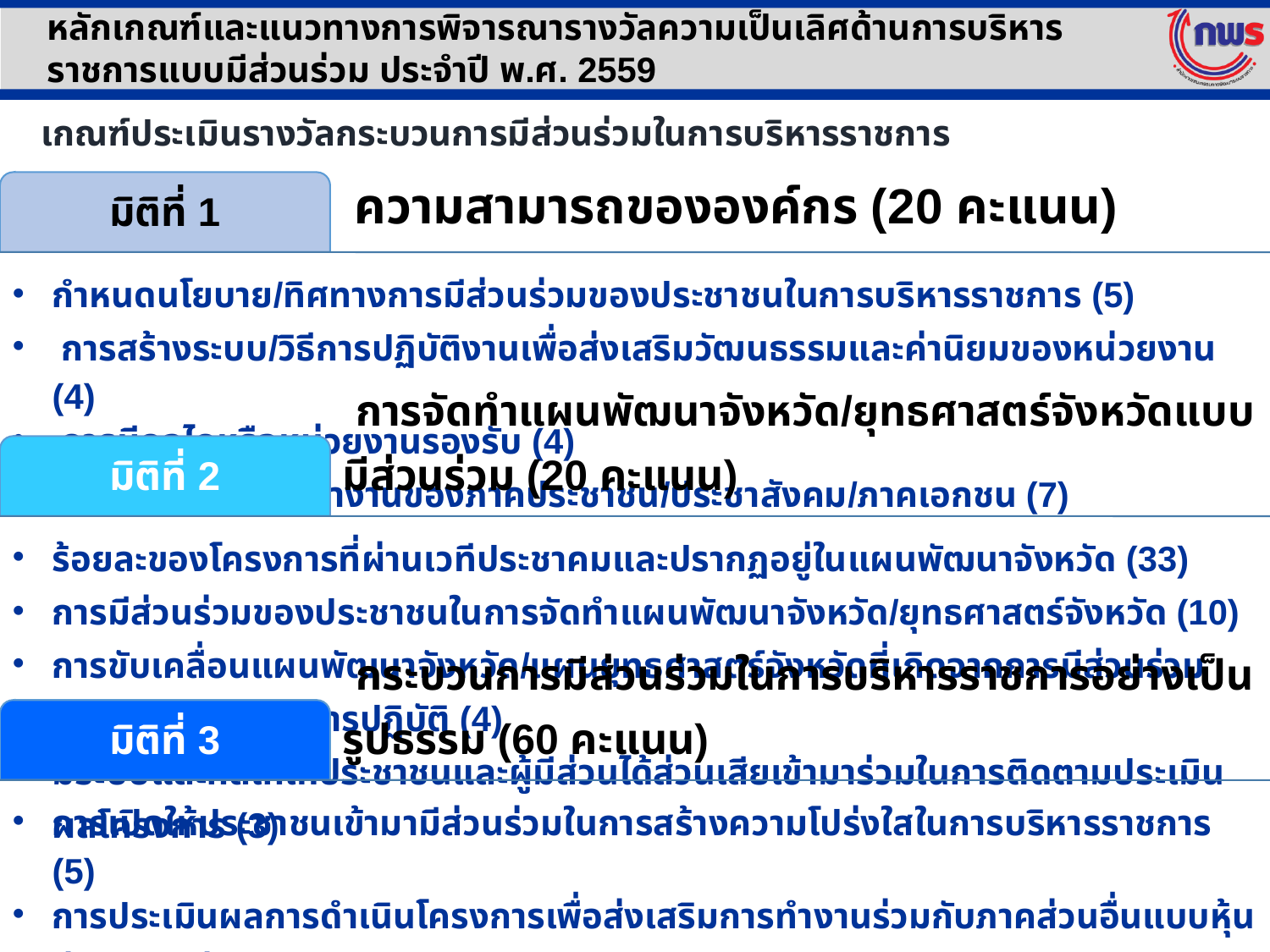

หลักเกณฑ์และแนวทางการพิจารณารางวัลความเป็นเลิศด้านการบริหารราชการแบบมีส่วนร่วม ประจำปี พ.ศ. 2559
เกณฑ์ประเมินรางวัลกระบวนการมีส่วนร่วมในการบริหารราชการ
มิติที่ 1
 ความสามารถขององค์กร (20 คะแนน)
มิติที่ 3
 การมีกลไกหรือหน่วยงานรองรับ (4)